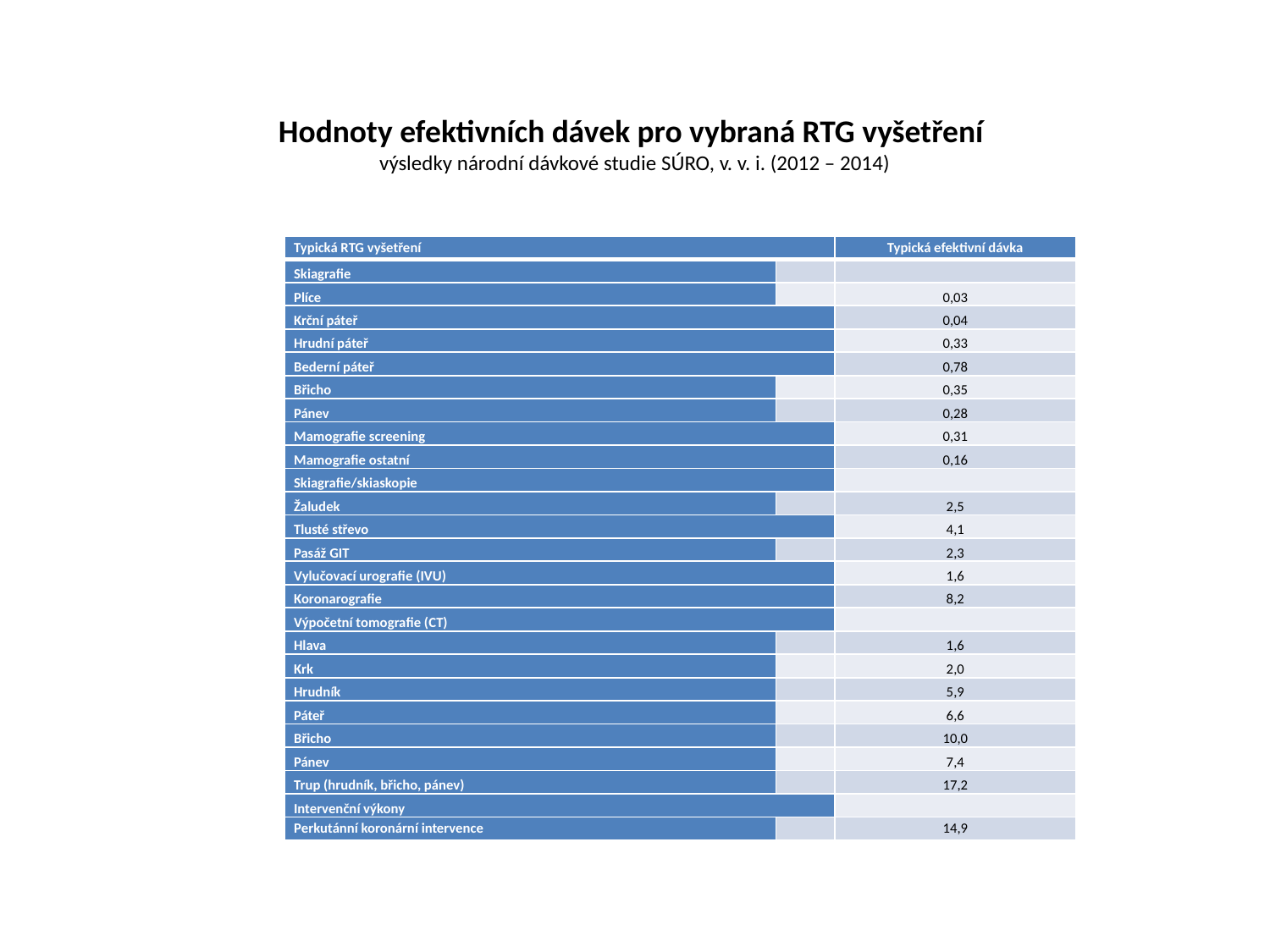

# Hodnoty efektivních dávek pro vybraná RTG vyšetření výsledky národní dávkové studie SÚRO, v. v. i. (2012 – 2014)
| Typická RTG vyšetření |  | Typická efektivní dávka |
| --- | --- | --- |
| Skiagrafie |  |  |
| Plíce |  | 0,03 |
| Krční páteř |  | 0,04 |
| Hrudní páteř |  | 0,33 |
| Bederní páteř |  | 0,78 |
| Břicho |  | 0,35 |
| Pánev |  | 0,28 |
| Mamografie screening |  | 0,31 |
| Mamografie ostatní |  | 0,16 |
| Skiagrafie/skiaskopie |  |  |
| Žaludek |  | 2,5 |
| Tlusté střevo |  | 4,1 |
| Pasáž GIT |  | 2,3 |
| Vylučovací urografie (IVU) |  | 1,6 |
| Koronarografie |  | 8,2 |
| Výpočetní tomografie (CT) |  |  |
| Hlava |  | 1,6 |
| Krk |  | 2,0 |
| Hrudník |  | 5,9 |
| Páteř |  | 6,6 |
| Břicho |  | 10,0 |
| Pánev |  | 7,4 |
| Trup (hrudník, břicho, pánev) |  | 17,2 |
| Intervenční výkony |  |  |
| Perkutánní koronární intervence |  | 14,9 |